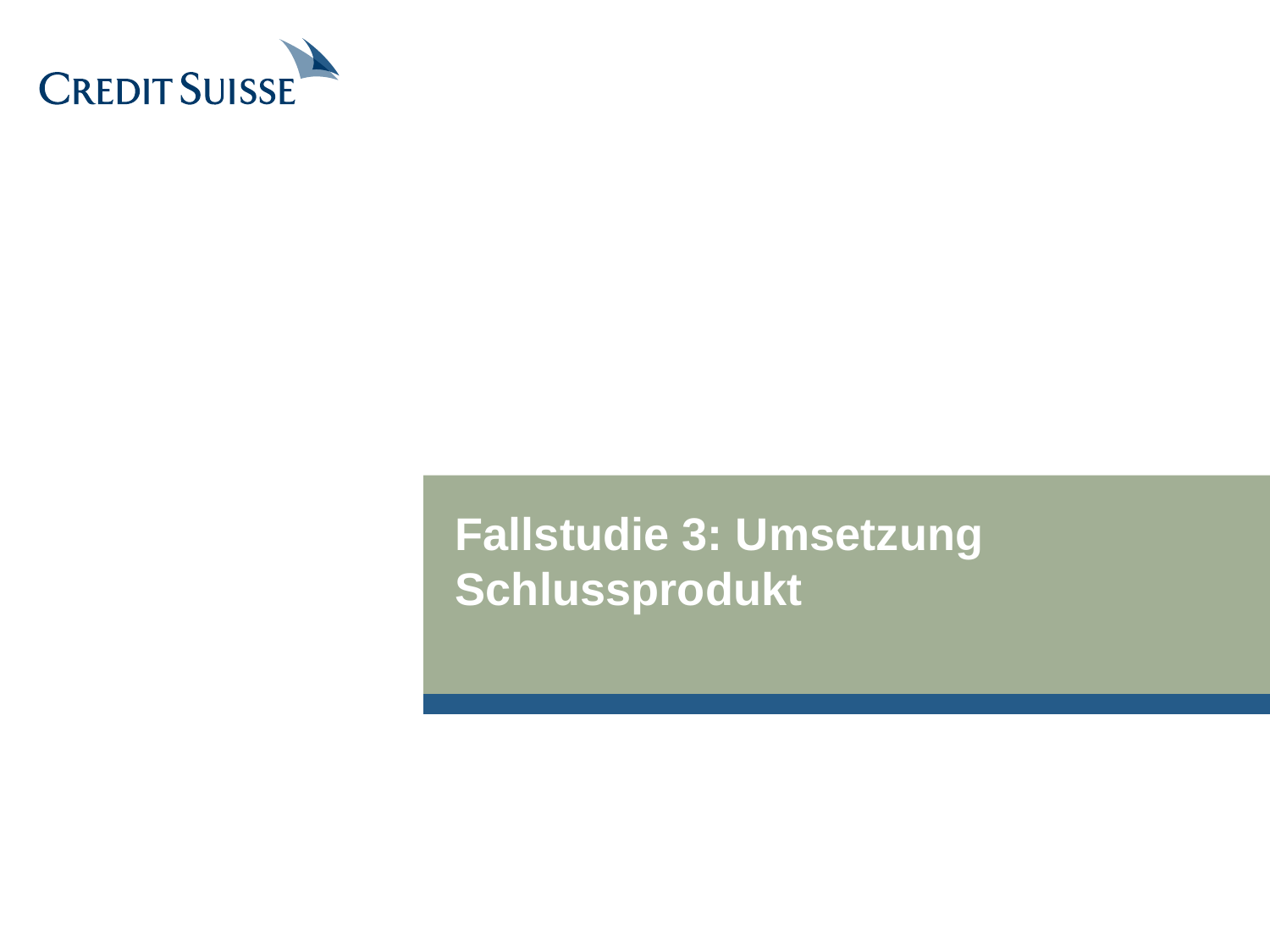

Fallstudie 3: Umsetzung Schlussprodukt
IT Lernende, KFDX 13
17.10.2012